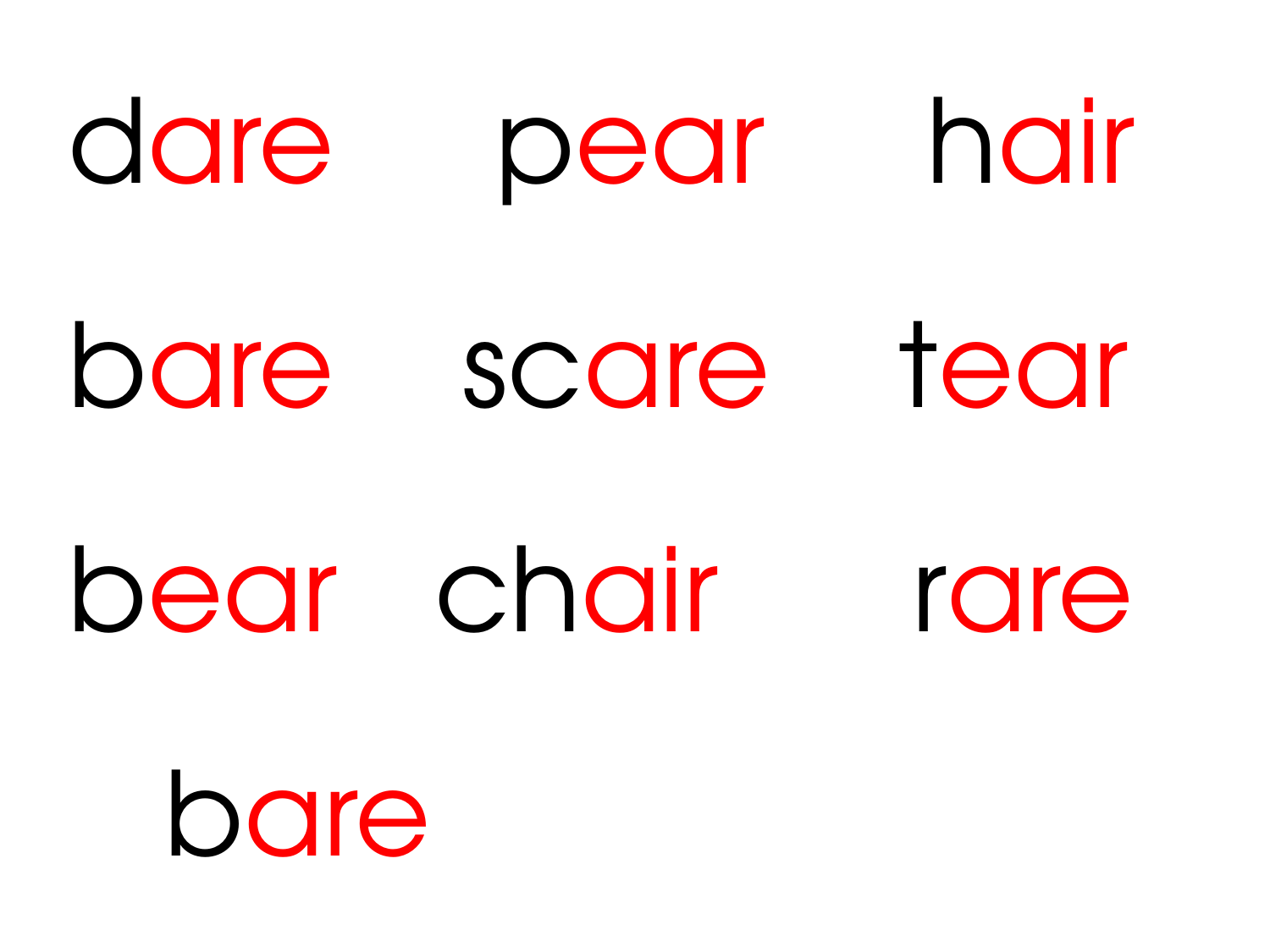

dare     pear     hair

 bare    scare    tear

 bear   chair      rare

    bare